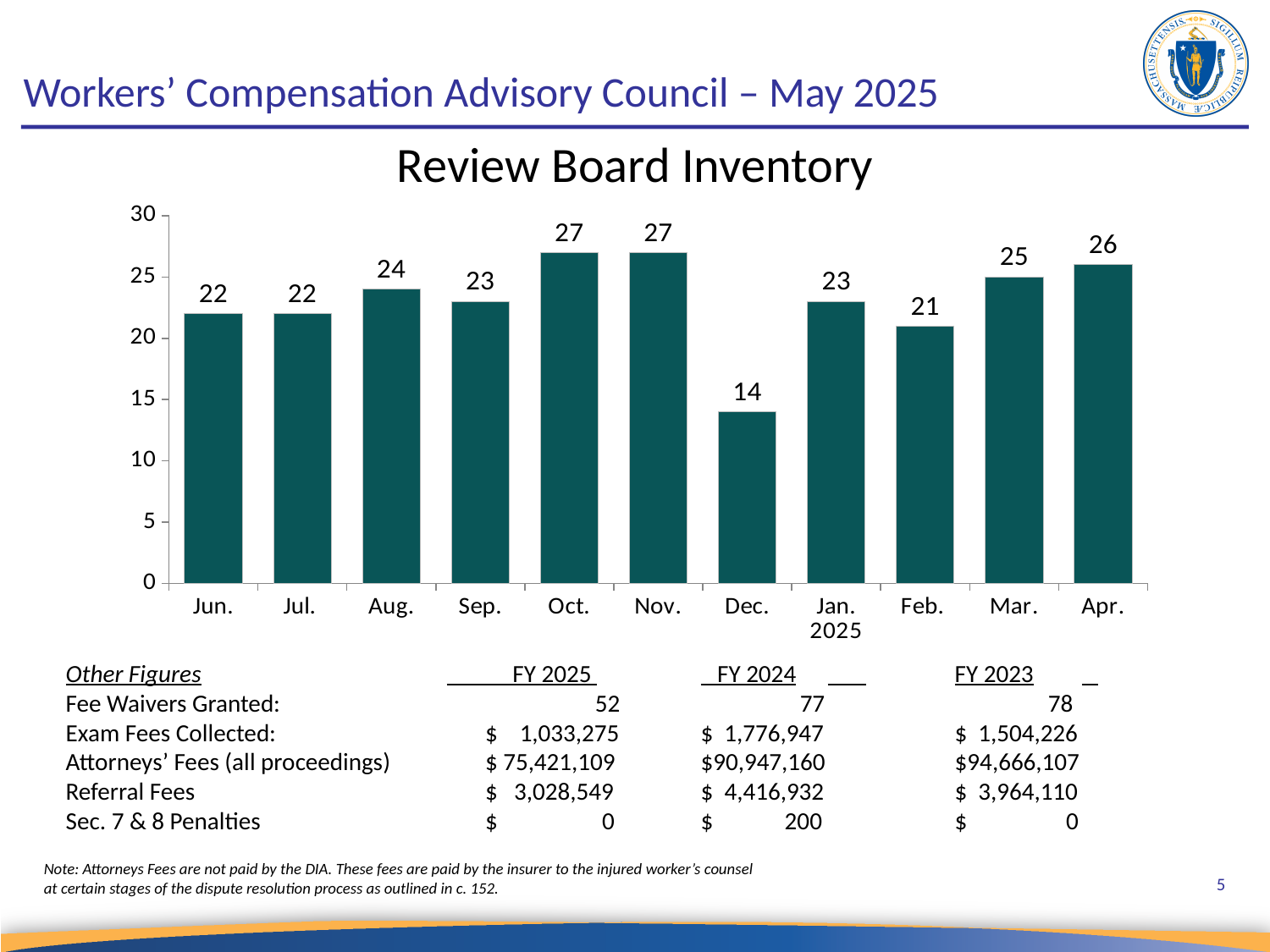

# Workers’ Compensation Advisory Council – May 2025
Review Board Inventory

### Chart

| Category | Review Board Inventory |
|---|---|
| Jun. | 22.0 |
| Jul.  | 22.0 |
| Aug. | 24.0 |
| Sep. | 23.0 |
| Oct. | 27.0 |
| Nov. | 27.0 |
| Dec. | 14.0 |
| Jan. 2025 | 23.0 |
| Feb.  | 21.0 |
| Mar. | 25.0 |
| Apr. | 26.0 |
Other Figures		            FY 2025 	   FY 2024	       	FY 2023
Fee Waivers Granted:		                           52	                  77                 	                 78
Exam Fees Collected:                                      $    1,033,275	$  1,776,947 	$  1,504,226
Attorneys’ Fees (all proceedings)	       $ 75,421,109	$90,947,160		$94,666,107
Referral Fees		       $   3,028,549	$  4,416,932		$  3,964,110
Sec. 7 & 8 Penalties		       $                   0	$             200                  	$                  0
Note: Attorneys Fees are not paid by the DIA. These fees are paid by the insurer to the injured worker’s counsel
at certain stages of the dispute resolution process as outlined in c. 152.
5